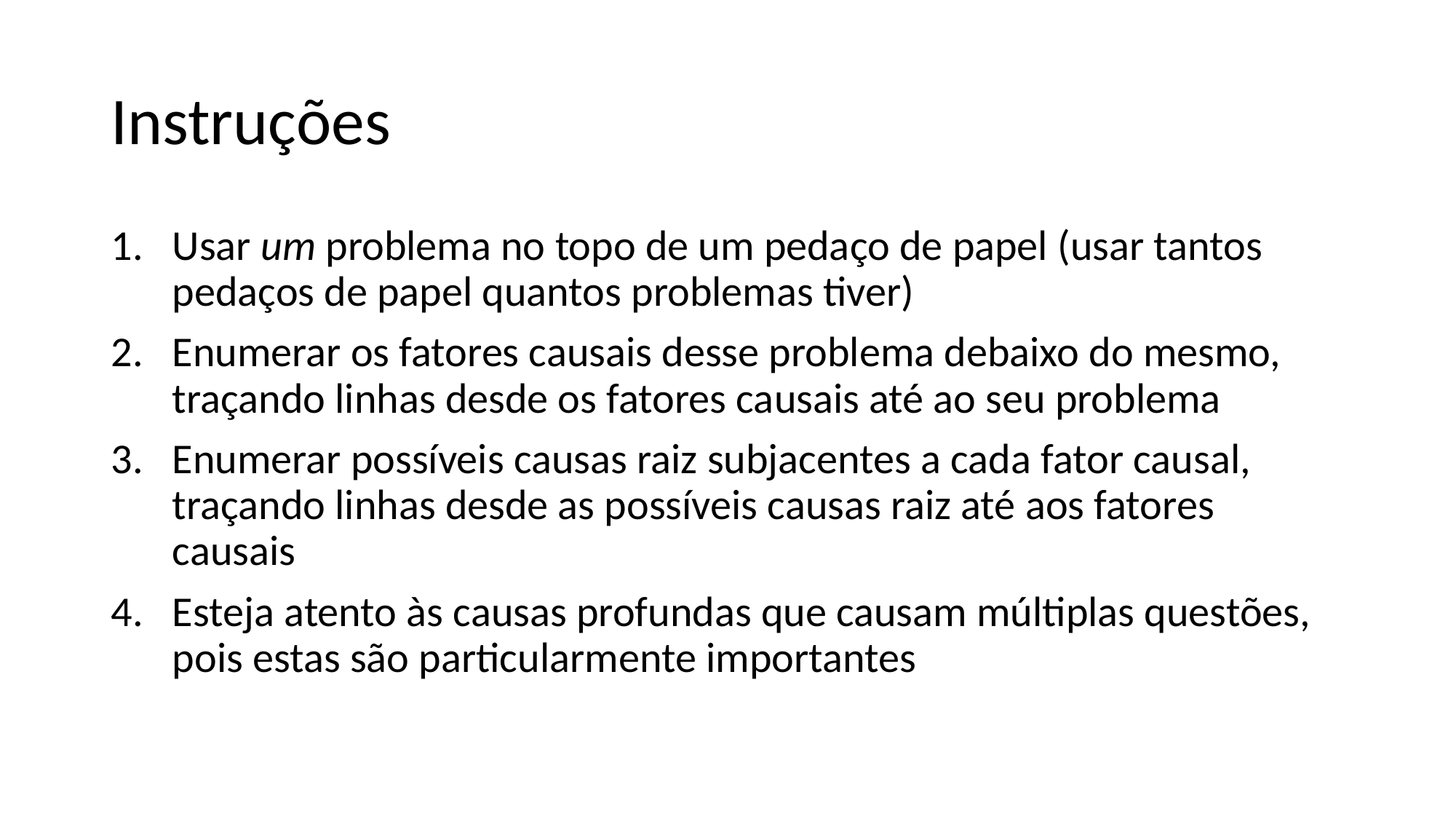

# Instruções
Usar um problema no topo de um pedaço de papel (usar tantos pedaços de papel quantos problemas tiver)
Enumerar os fatores causais desse problema debaixo do mesmo, traçando linhas desde os fatores causais até ao seu problema
Enumerar possíveis causas raiz subjacentes a cada fator causal, traçando linhas desde as possíveis causas raiz até aos fatores causais
Esteja atento às causas profundas que causam múltiplas questões, pois estas são particularmente importantes